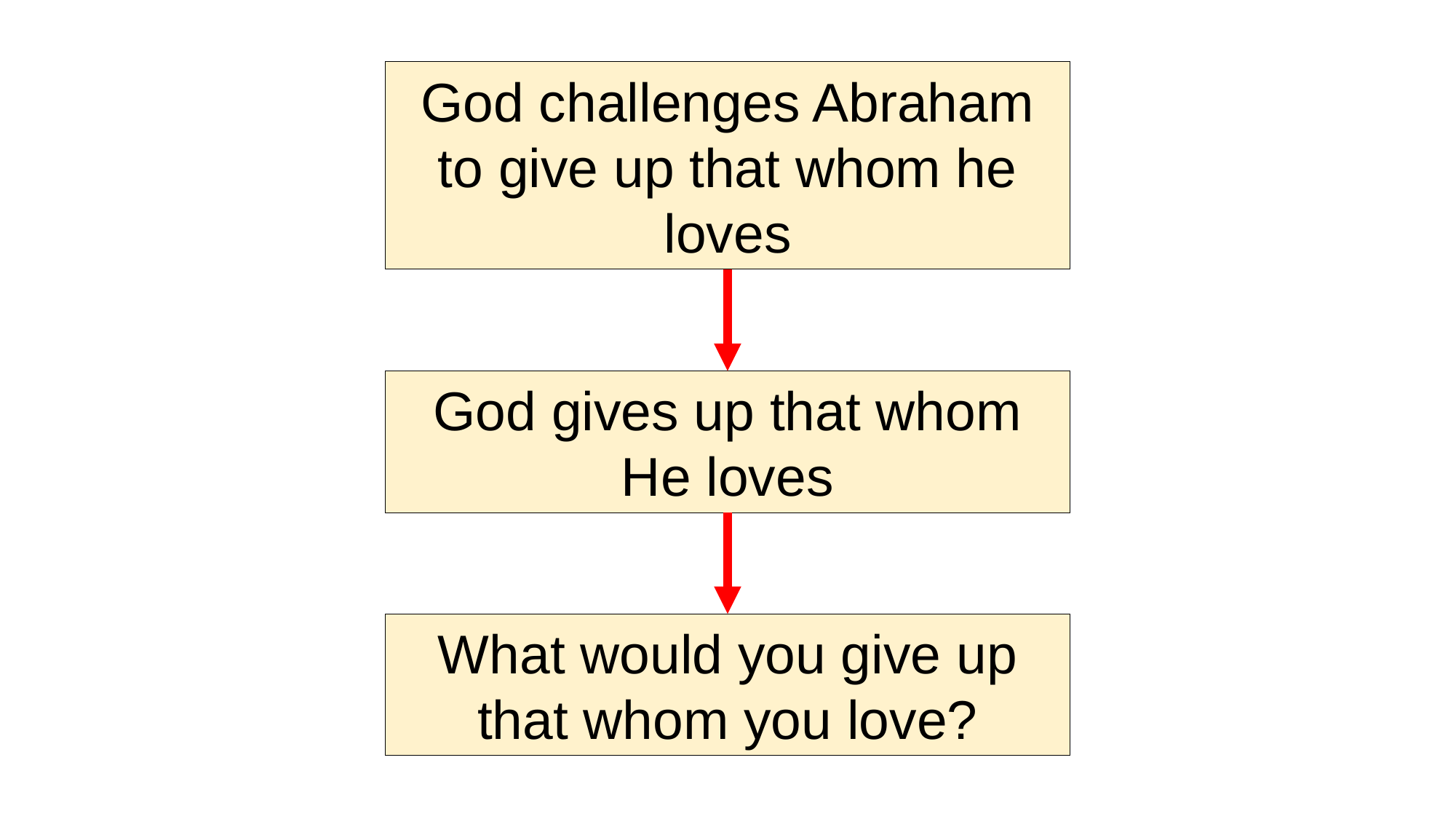

God challenges Abraham to give up that whom he loves
God gives up that whom He loves
What would you give up that whom you love?